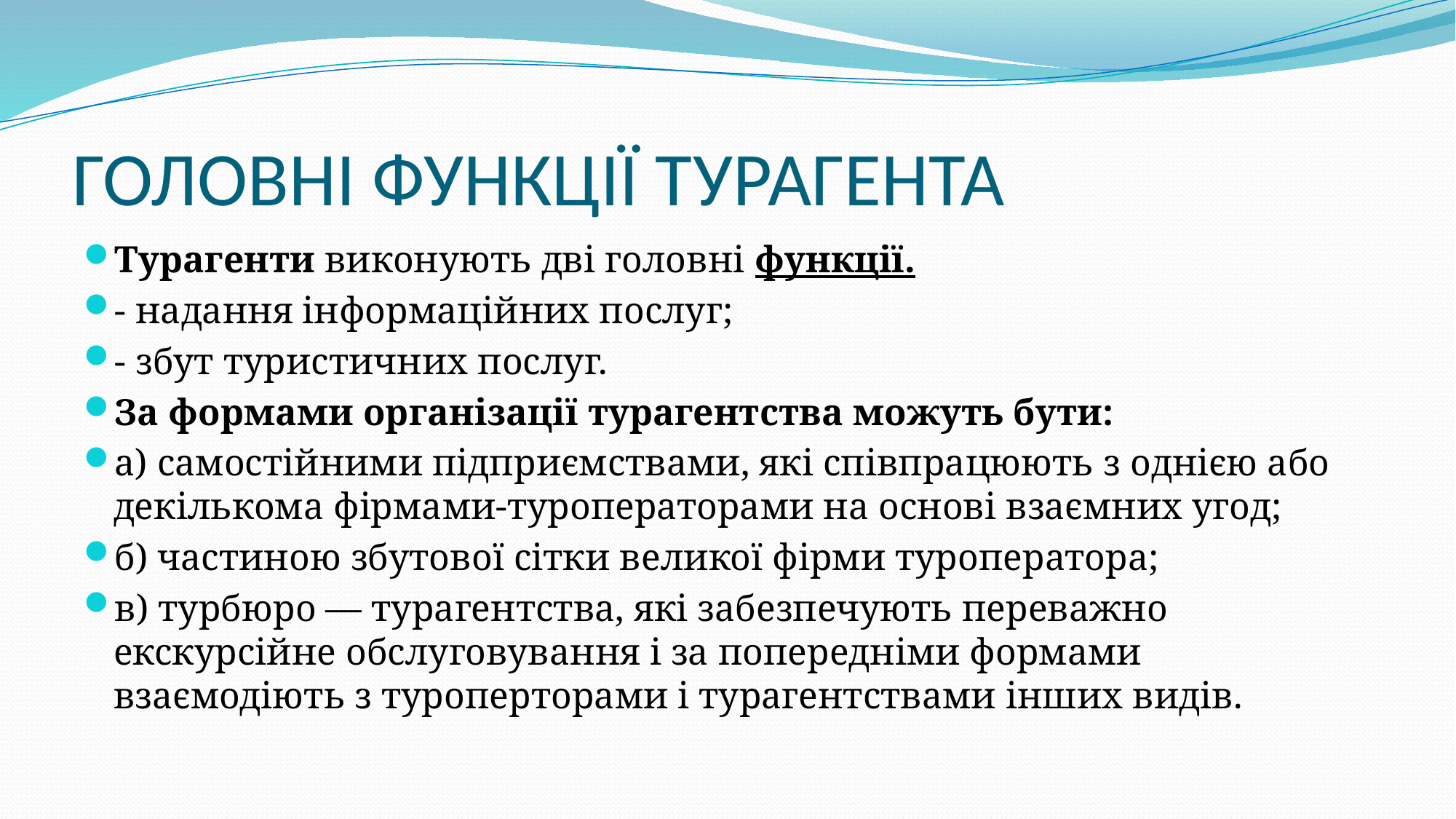

# ГОЛОВНІ ФУНКЦІЇ ТУРАГЕНТА
Турагенти виконують дві головні функції.
- надання інформаційних послуг;
- збут туристичних послуг.
За формами організації турагентства можуть бути:
а) самостійними підприємствами, які співпрацюють з однією або декількома фірмами-туроператорами на основі взаємних угод;
б) частиною збутової сітки великої фірми туроператора;
в) турбюро — турагентства, які забезпечують переважно екскурсійне обслуговування і за попередніми формами взаємодіють з туроперторами і турагентствами інших видів.